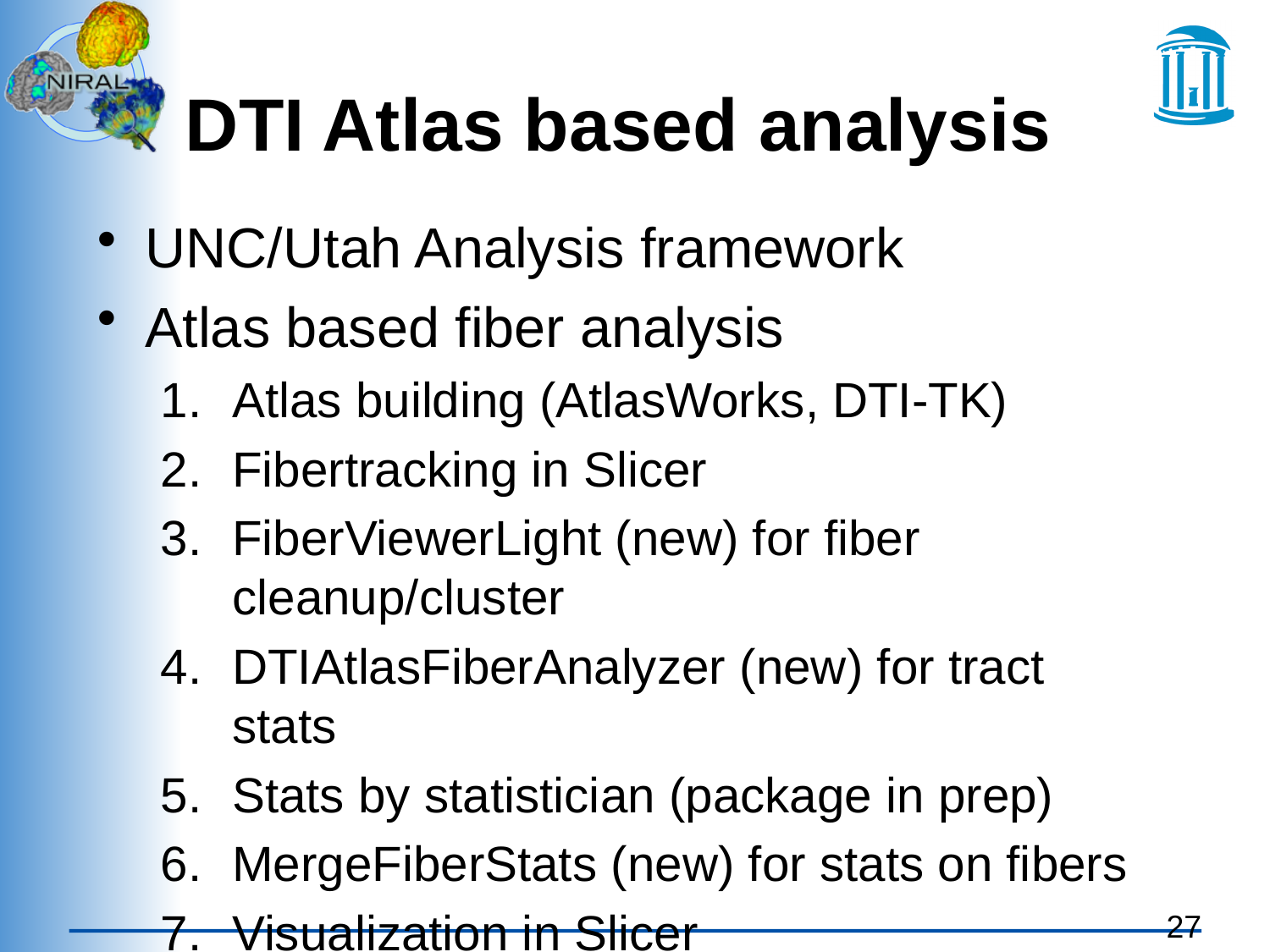

# DTI Atlas based analysis
UNC/Utah Analysis framework
Atlas based fiber analysis
Atlas building (AtlasWorks, DTI-TK)
Fibertracking in Slicer
FiberViewerLight (new) for fiber cleanup/cluster
DTIAtlasFiberAnalyzer (new) for tract stats
Stats by statistician (package in prep)
MergeFiberStats (new) for stats on fibers
Visualization in Slicer